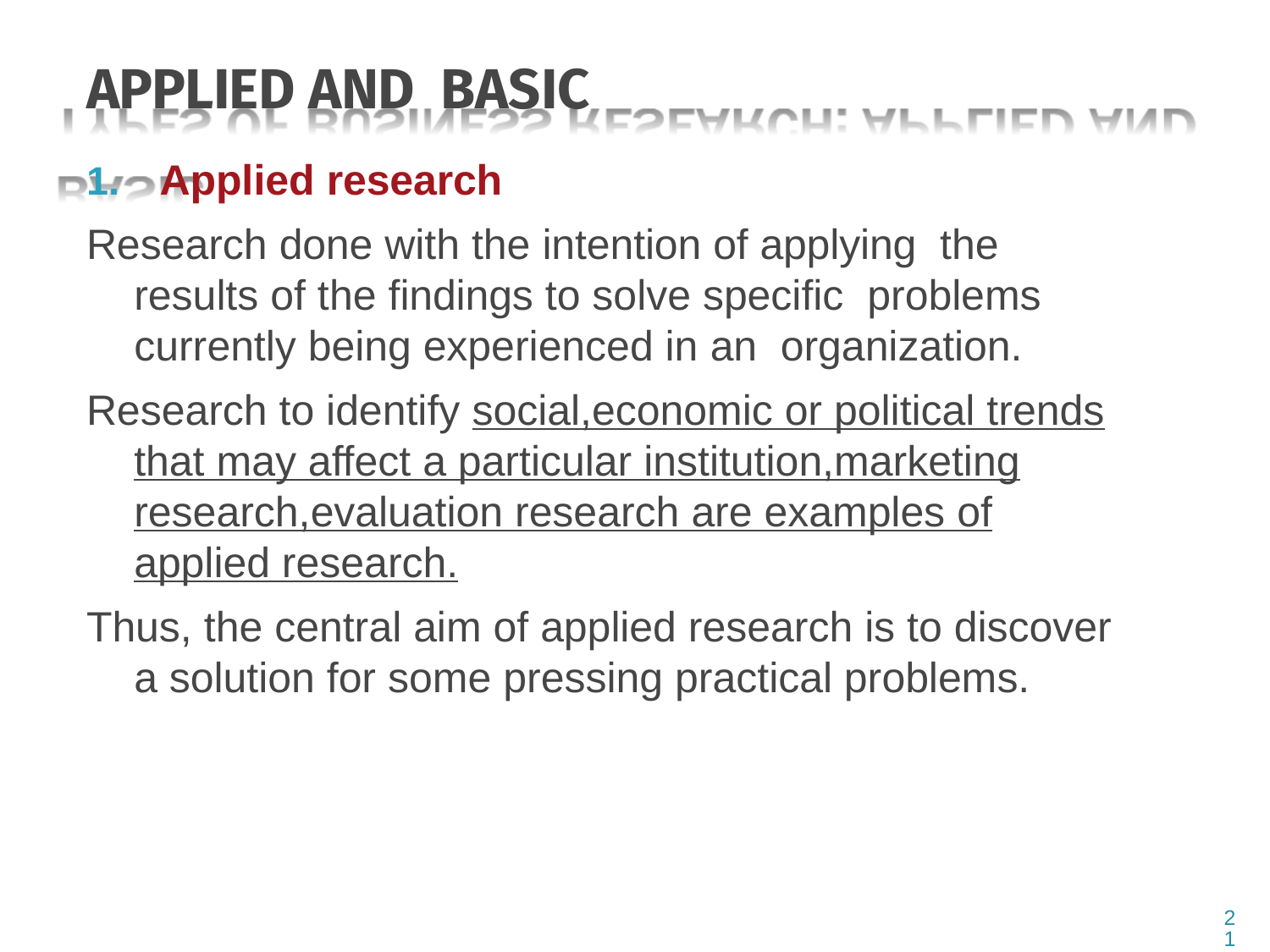

APPLIED AND  BASIC
1.	Applied research
Research done with the intention of applying  the results of the findings to solve specific  problems currently being experienced in an  organization.
Research to identify social,economic or political trends that may affect a particular institution,marketing research,evaluation research are examples of applied research.
Thus, the central aim of applied research is to discover a solution for some pressing practical problems.

21